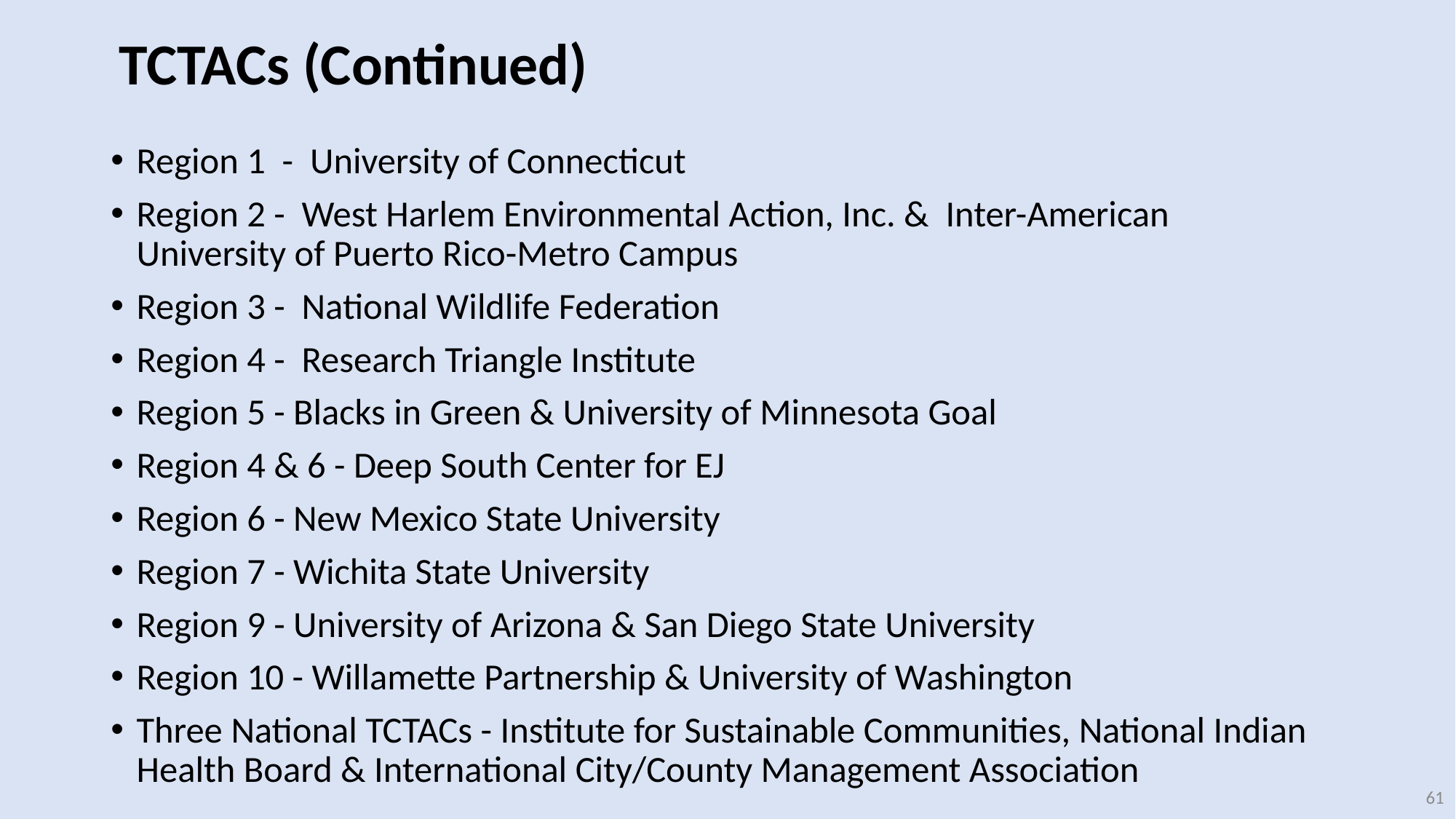

# TCTACs (Continued)
Region 1  -  University of Connecticut
Region 2 -  West Harlem Environmental Action, Inc. &  Inter-American 		           University of Puerto Rico-Metro Campus
Region 3 -  National Wildlife Federation
Region 4 -  Research Triangle Institute
Region 5 - Blacks in Green & University of Minnesota Goal
Region 4 & 6 - Deep South Center for EJ
Region 6 - New Mexico State University
Region 7 - Wichita State University
Region 9 - University of Arizona & San Diego State University
Region 10 - Willamette Partnership & University of Washington
Three National TCTACs - Institute for Sustainable Communities, National Indian Health Board & International City/County Management Association
61